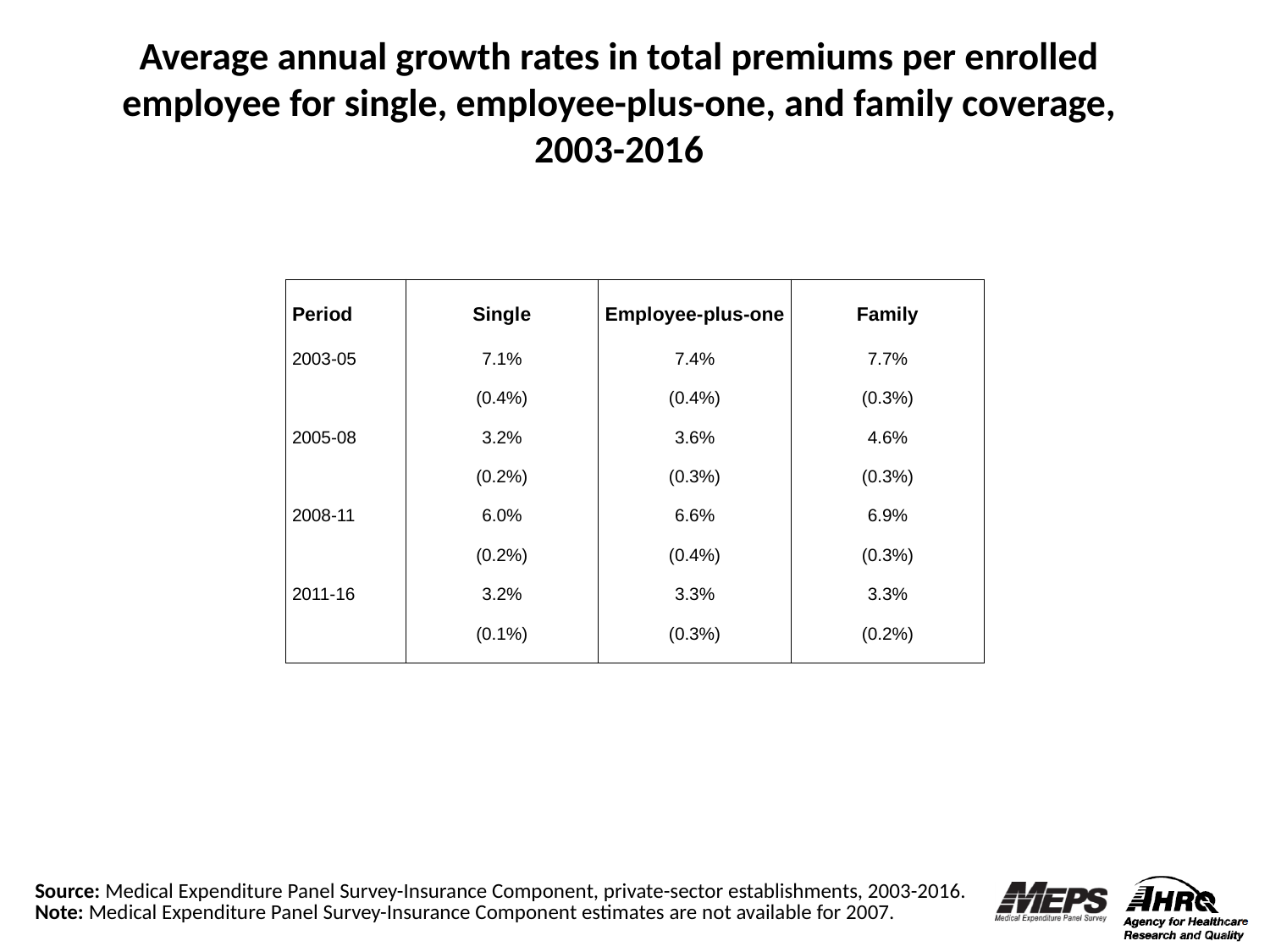

Average annual growth rates in total premiums per enrolled employee for single, employee-plus-one, and family coverage, 2003-2016
| Period | Single | Employee-plus-one | Family |
| --- | --- | --- | --- |
| 2003-05 | 7.1% | 7.4% | 7.7% |
|  | (0.4%) | (0.4%) | (0.3%) |
| 2005-08 | 3.2% | 3.6% | 4.6% |
|  | (0.2%) | (0.3%) | (0.3%) |
| 2008-11 | 6.0% | 6.6% | 6.9% |
|  | (0.2%) | (0.4%) | (0.3%) |
| 2011-16 | 3.2% | 3.3% | 3.3% |
|  | (0.1%) | (0.3%) | (0.2%) |
Source: Medical Expenditure Panel Survey-Insurance Component, private-sector establishments, 2003-2016.
Note: Medical Expenditure Panel Survey-Insurance Component estimates are not available for 2007.